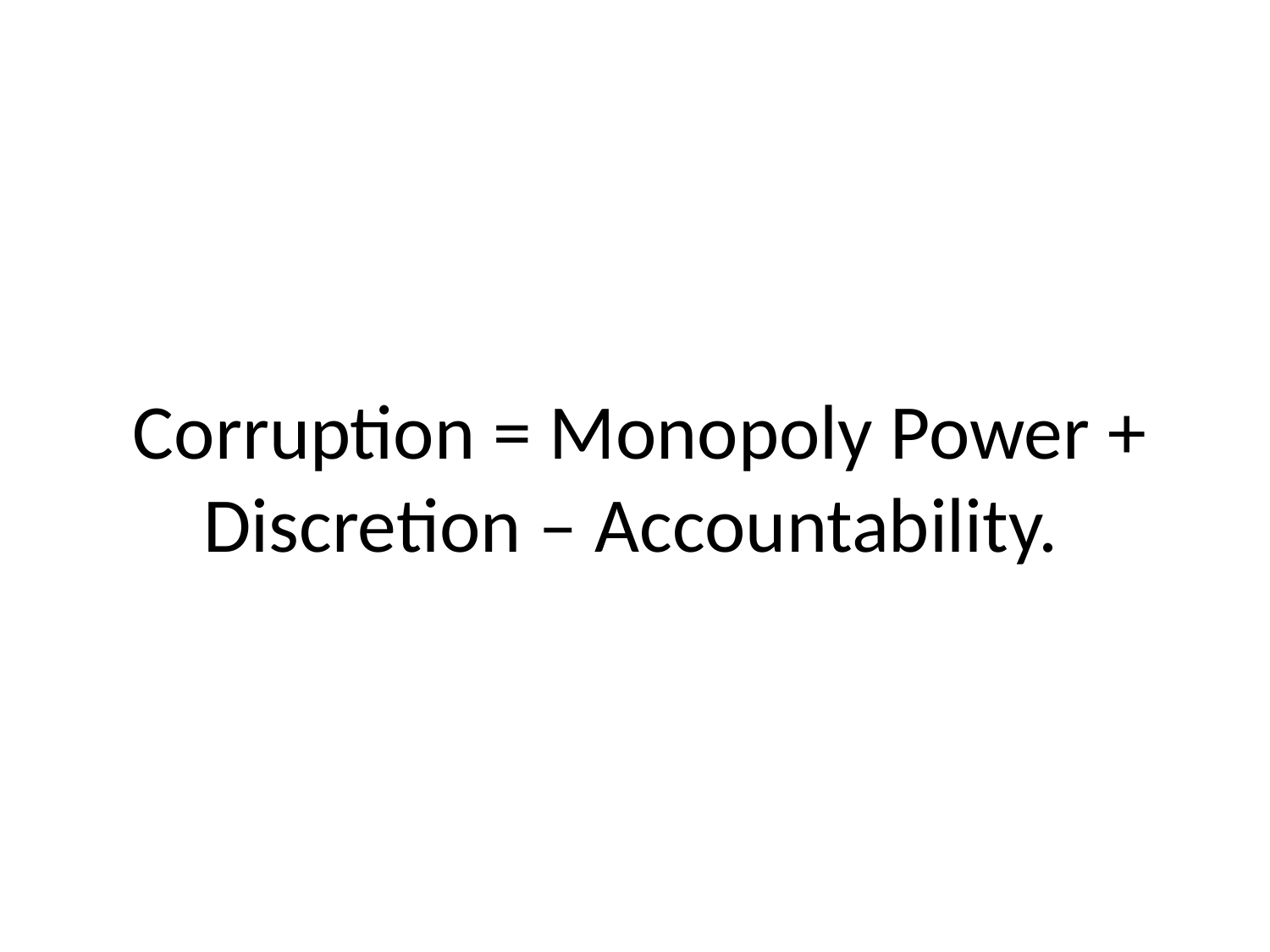

# Corruption = Monopoly Power + Discretion – Accountability.